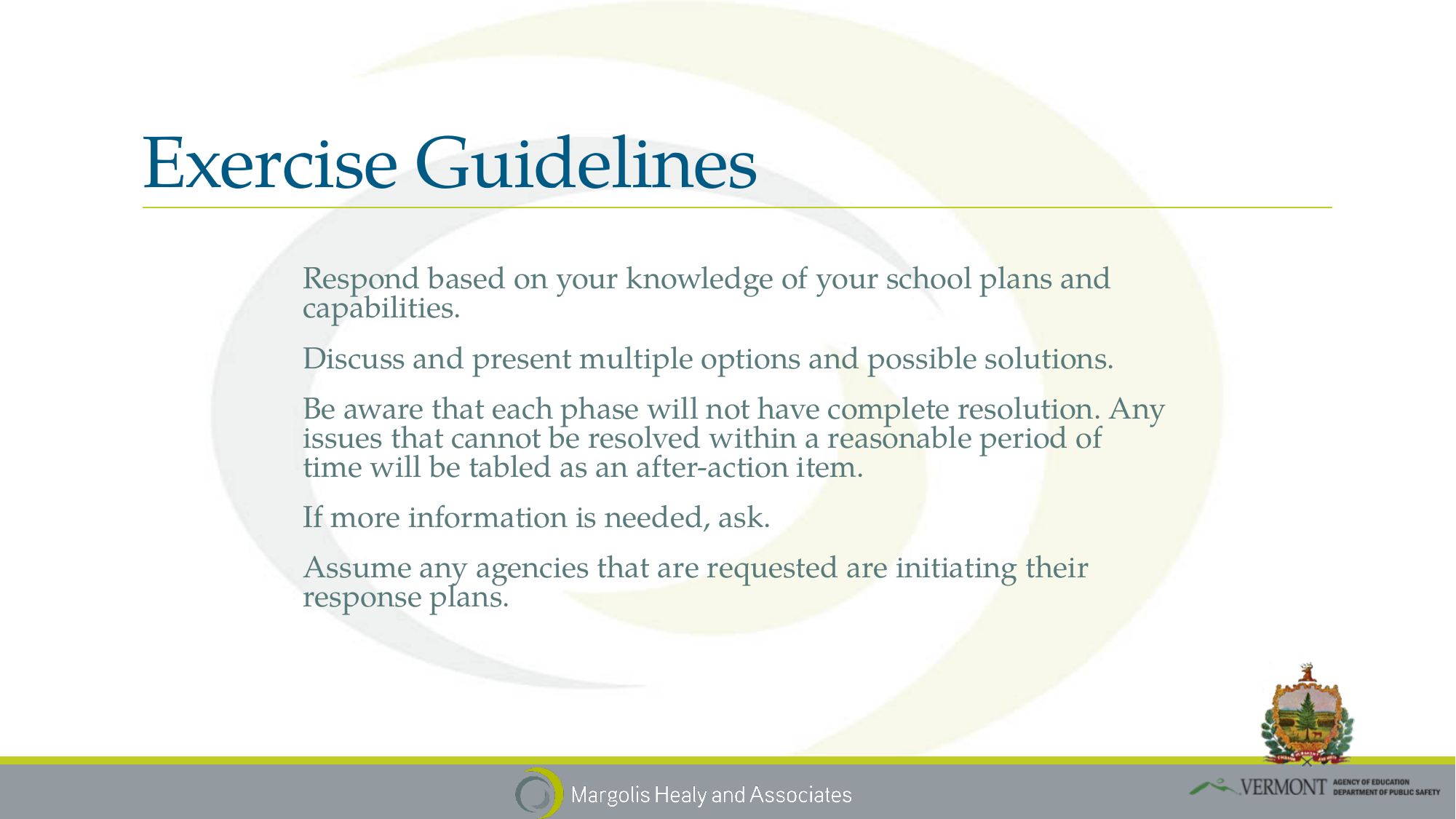

# Exercise Guidelines
Respond based on your knowledge of your school plans and capabilities.
Discuss and present multiple options and possible solutions.
Be aware that each phase will not have complete resolution. Any issues that cannot be resolved within a reasonable period of time will be tabled as an after-action item.
If more information is needed, ask.
Assume any agencies that are requested are initiating their response plans.